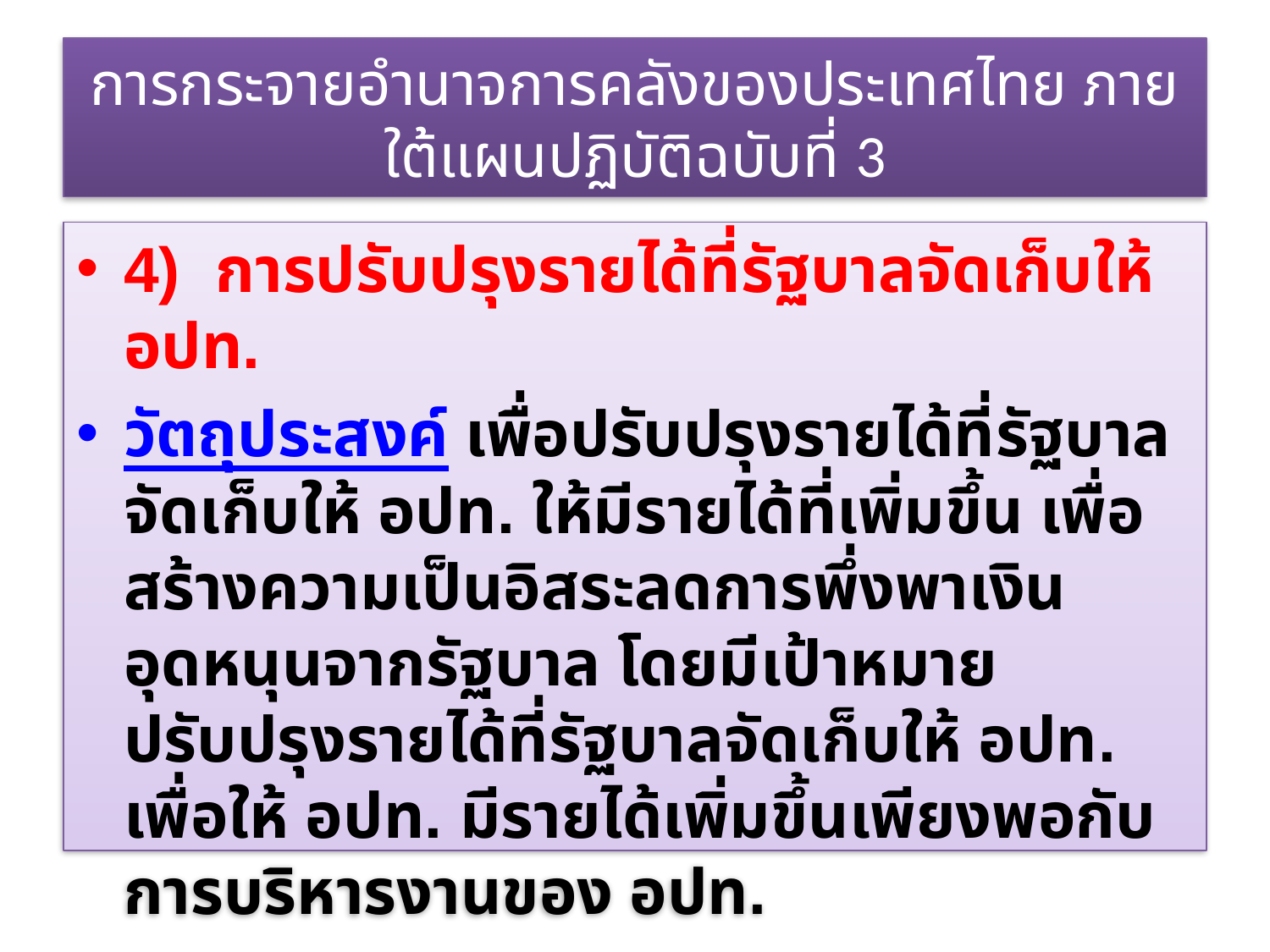

# การกระจายอำนาจการคลังของประเทศไทย ภายใต้แผนปฏิบัติฉบับที่ 3
4)  การปรับปรุงรายได้ที่รัฐบาลจัดเก็บให้ อปท.
วัตถุประสงค์ เพื่อปรับปรุงรายได้ที่รัฐบาลจัดเก็บให้ อปท. ให้มีรายได้ที่เพิ่มขึ้น เพื่อสร้างความเป็นอิสระลดการพึ่งพาเงินอุดหนุนจากรัฐบาล โดยมีเป้าหมายปรับปรุงรายได้ที่รัฐบาลจัดเก็บให้ อปท. เพื่อให้ อปท. มีรายได้เพิ่มขึ้นเพียงพอกับการบริหารงานของ อปท.